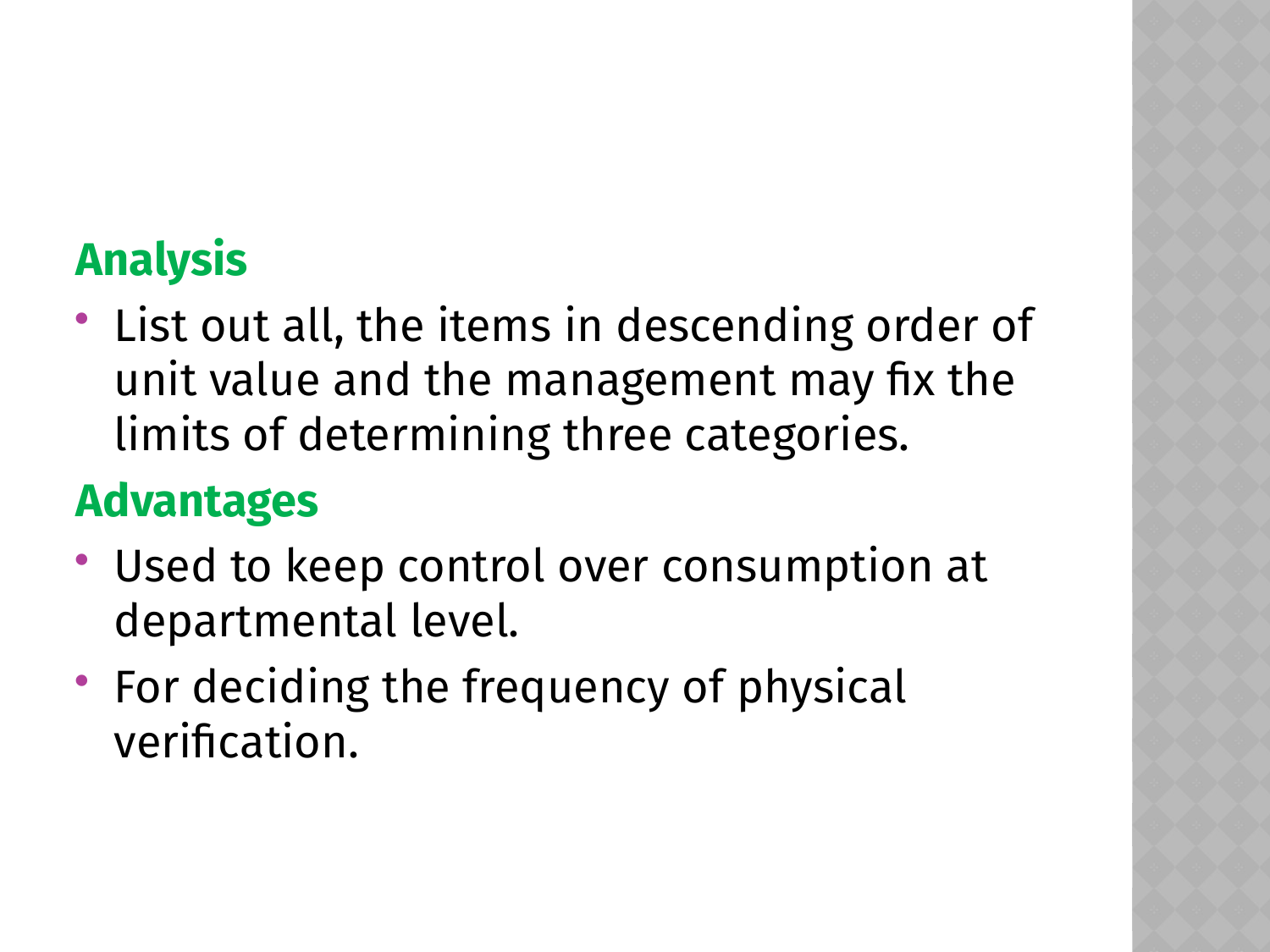

#
Analysis
List out all, the items in descending order of unit value and the management may fix the limits of determining three categories.
Advantages
Used to keep control over consumption at departmental level.
For deciding the frequency of physical verification.